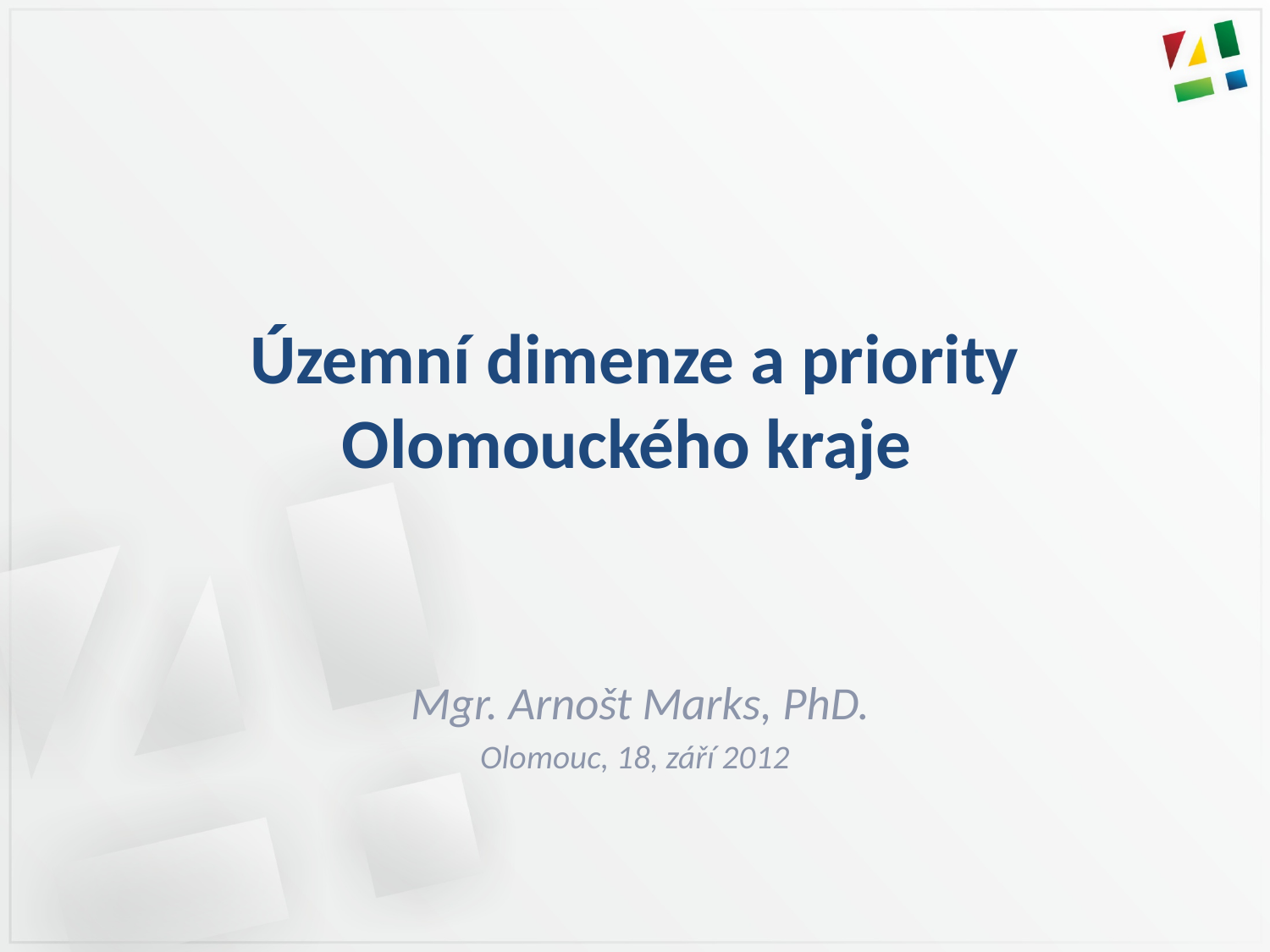

# Územní dimenze a priority Olomouckého kraje

 Mgr. Arnošt Marks, PhD.
Olomouc, 18, září 2012